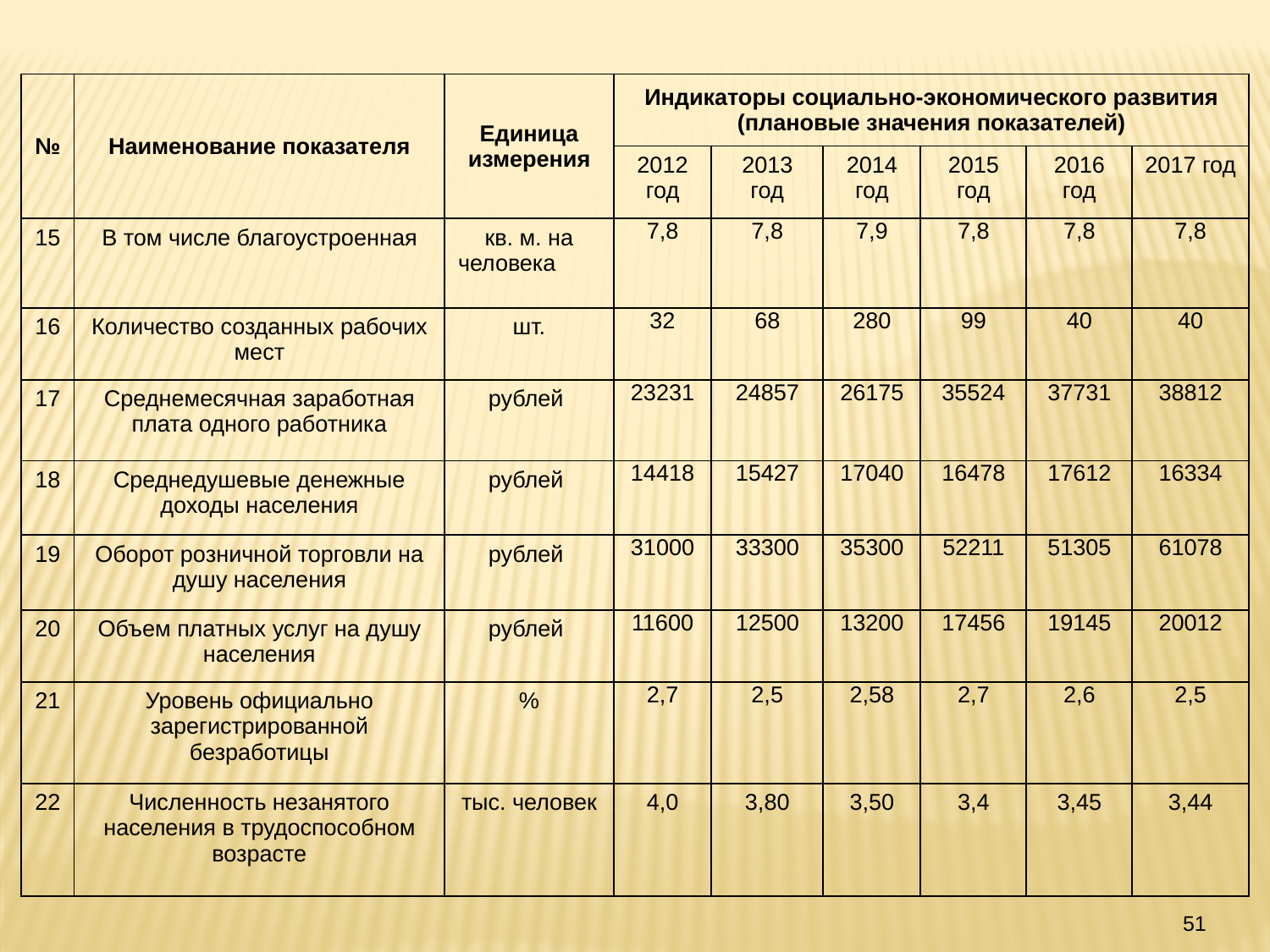

| № | Наименование показателя | Единица измерения | Индикаторы социально-экономического развития (плановые значения показателей) |  |  |  |  |  |
| --- | --- | --- | --- | --- | --- | --- | --- | --- |
|  |  |  | 2012 год | 2013 год | 2014 год | 2015 год | 2016 год | 2017 год |
| 15 | В том числе благоустроенная | кв. м. на человека | 7,8 | 7,8 | 7,9 | 7,8 | 7,8 | 7,8 |
| 16 | Количество созданных рабочих мест | шт. | 32 | 68 | 280 | 99 | 40 | 40 |
| 17 | Среднемесячная заработная плата одного работника | рублей | 23231 | 24857 | 26175 | 35524 | 37731 | 38812 |
| 18 | Среднедушевые денежные доходы населения | рублей | 14418 | 15427 | 17040 | 16478 | 17612 | 16334 |
| 19 | Оборот розничной торговли на душу населения | рублей | 31000 | 33300 | 35300 | 52211 | 51305 | 61078 |
| 20 | Объем платных услуг на душу населения | рублей | 11600 | 12500 | 13200 | 17456 | 19145 | 20012 |
| 21 | Уровень официально зарегистрированной безработицы | % | 2,7 | 2,5 | 2,58 | 2,7 | 2,6 | 2,5 |
| 22 | Численность незанятого населения в трудоспособном возрасте | тыс. человек | 4,0 | 3,80 | 3,50 | 3,4 | 3,45 | 3,44 |
51